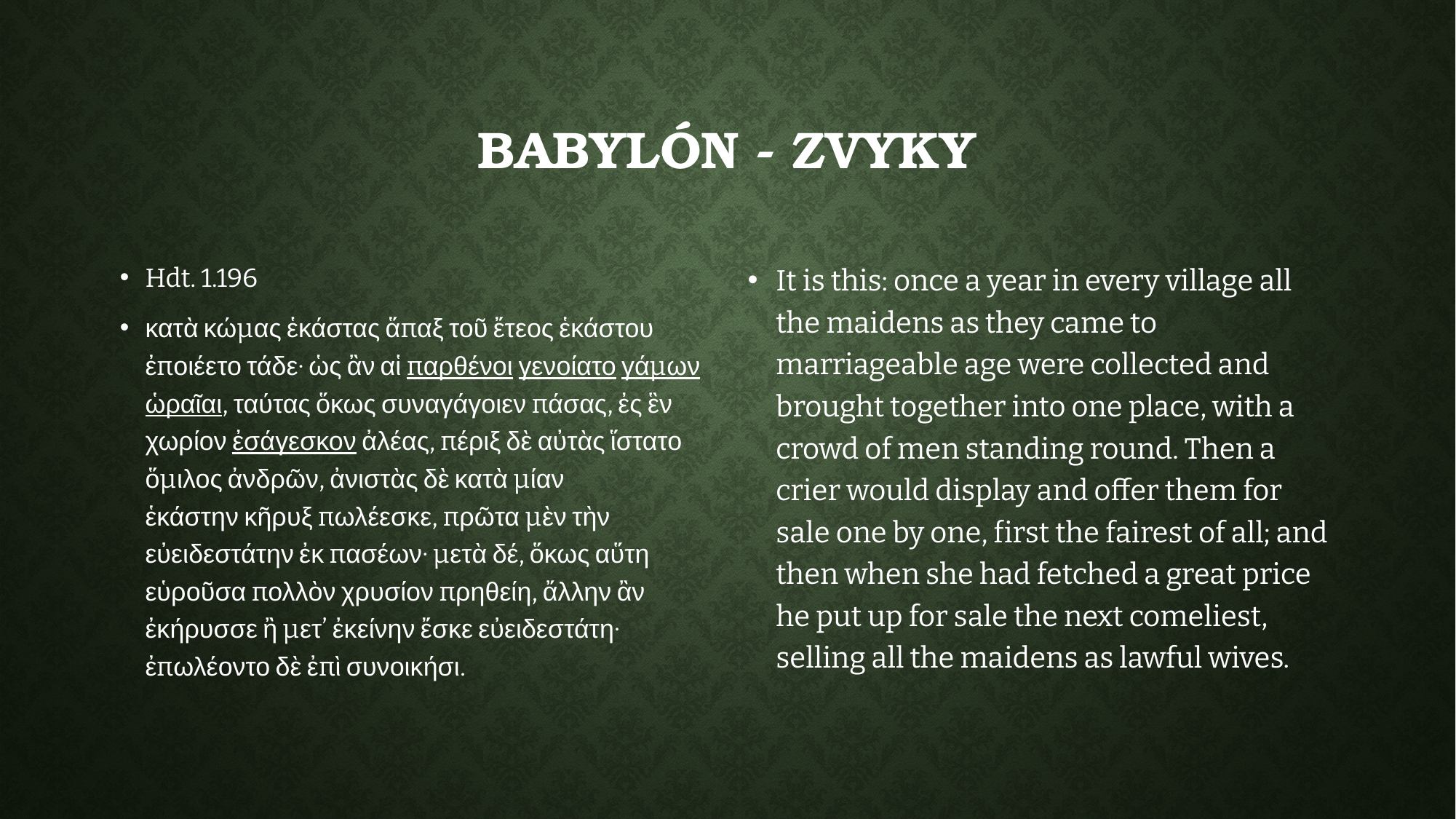

# Babylón - zvyky
Hdt. 1.196
κατὰ κώμας ἑκάστας ἅπαξ τοῦ ἔτεος ἑκάστου ἐποιέετο τάδε· ὡς ἂν αἱ παρθένοι γενοίατο γάμων ὡραῖαι, ταύτας ὅκως συναγάγοιεν πάσας, ἐς ἓν χωρίον ἐσάγεσκον ἀλέας, πέριξ δὲ αὐτὰς ἵστατο ὅμιλος ἀνδρῶν, ἀνιστὰς δὲ κατὰ μίαν ἑκάστην κῆρυξ πωλέεσκε, πρῶτα μὲν τὴν εὐειδεστάτην ἐκ πασέων· μετὰ δέ, ὅκως αὕτη εὑροῦσα πολλὸν χρυσίον πρηθείη, ἄλλην ἂν ἐκήρυσσε ἢ μετ’ ἐκείνην ἔσκε εὐειδεστάτη· ἐπωλέοντο δὲ ἐπὶ συνοικήσι.
It is this: once a year in every village all the maidens as they came to marriageable age were collected and brought together into one place, with a crowd of men standing round. Then a crier would display and offer them for sale one by one, first the fairest of all; and then when she had fetched a great price he put up for sale the next comeliest, selling all the maidens as lawful wives.